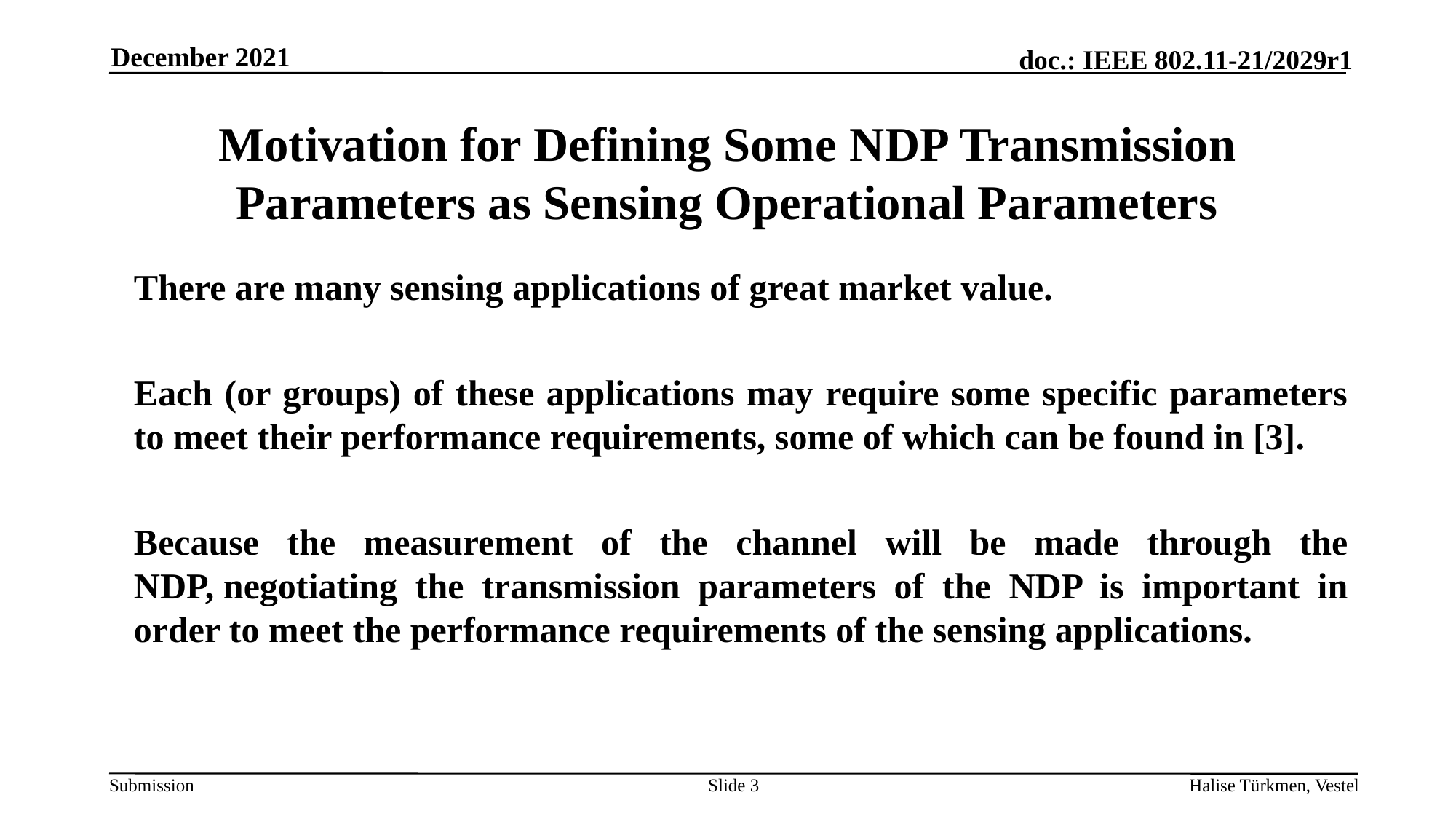

December 2021
# Motivation for Defining Some NDP Transmission Parameters as Sensing Operational Parameters
There are many sensing applications of great market value.

Each (or groups) of these applications may require some specific parameters to meet their performance requirements, some of which can be found in [3].

Because the measurement of the channel will be made through the NDP, negotiating the transmission parameters of the NDP is important in order to meet the performance requirements of the sensing applications.

Slide 3
Halise Türkmen, Vestel